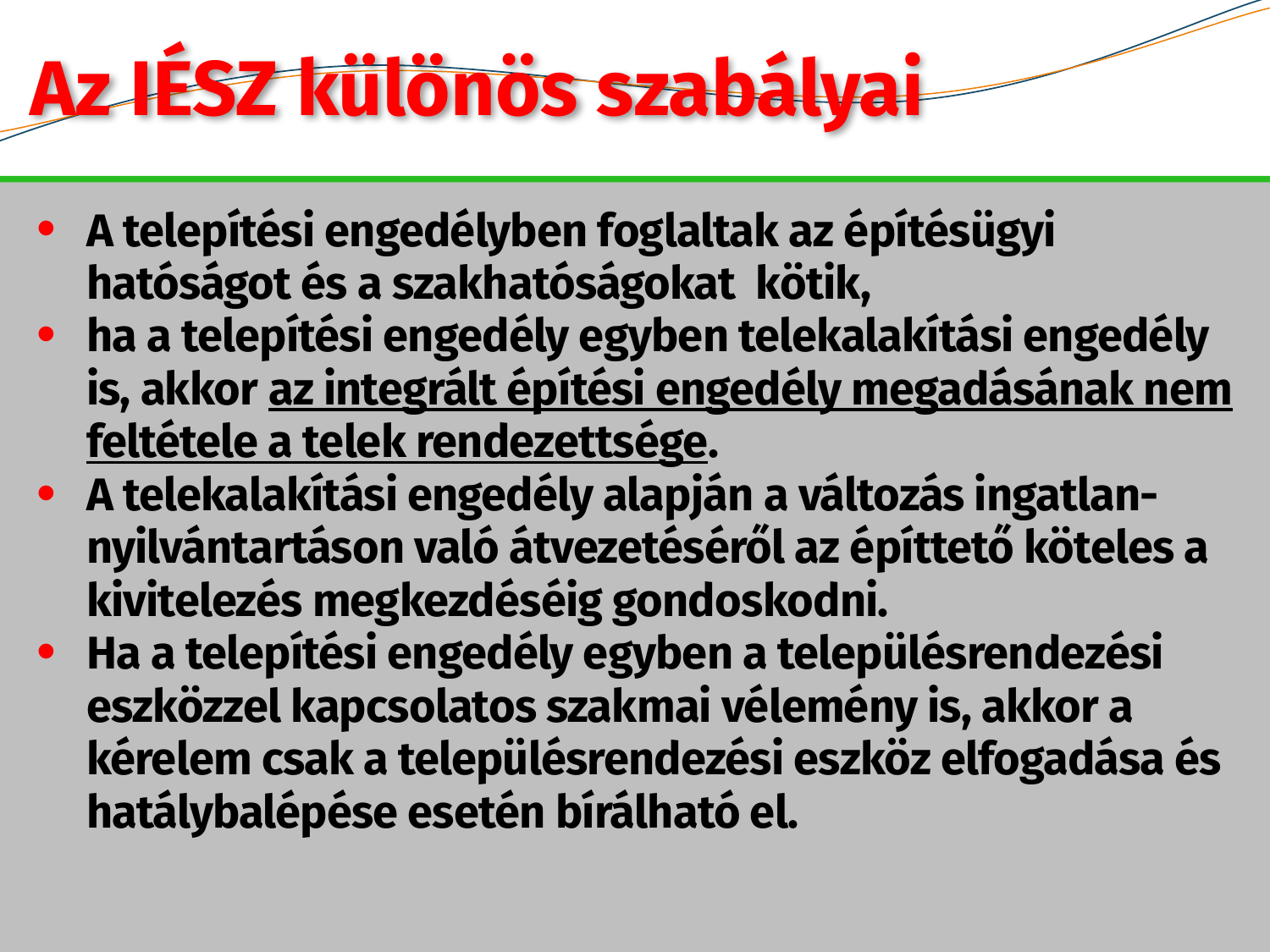

# Az IÉSZ különös szabályai

A telepítési engedélyben foglaltak az építésügyi hatóságot és a szakhatóságokat  kötik,
ha a telepítési engedély egyben telekalakítási engedély is, akkor az integrált építési engedély megadásának nem feltétele a telek rendezettsége.
A telekalakítási engedély alapján a változás ingatlan-nyilvántartáson való átvezetéséről az építtető köteles a kivitelezés megkezdéséig gondoskodni.
Ha a telepítési engedély egyben a településrendezési eszközzel kapcsolatos szakmai vélemény is, akkor a kérelem csak a településrendezési eszköz elfogadása és hatálybalépése esetén bírálható el.